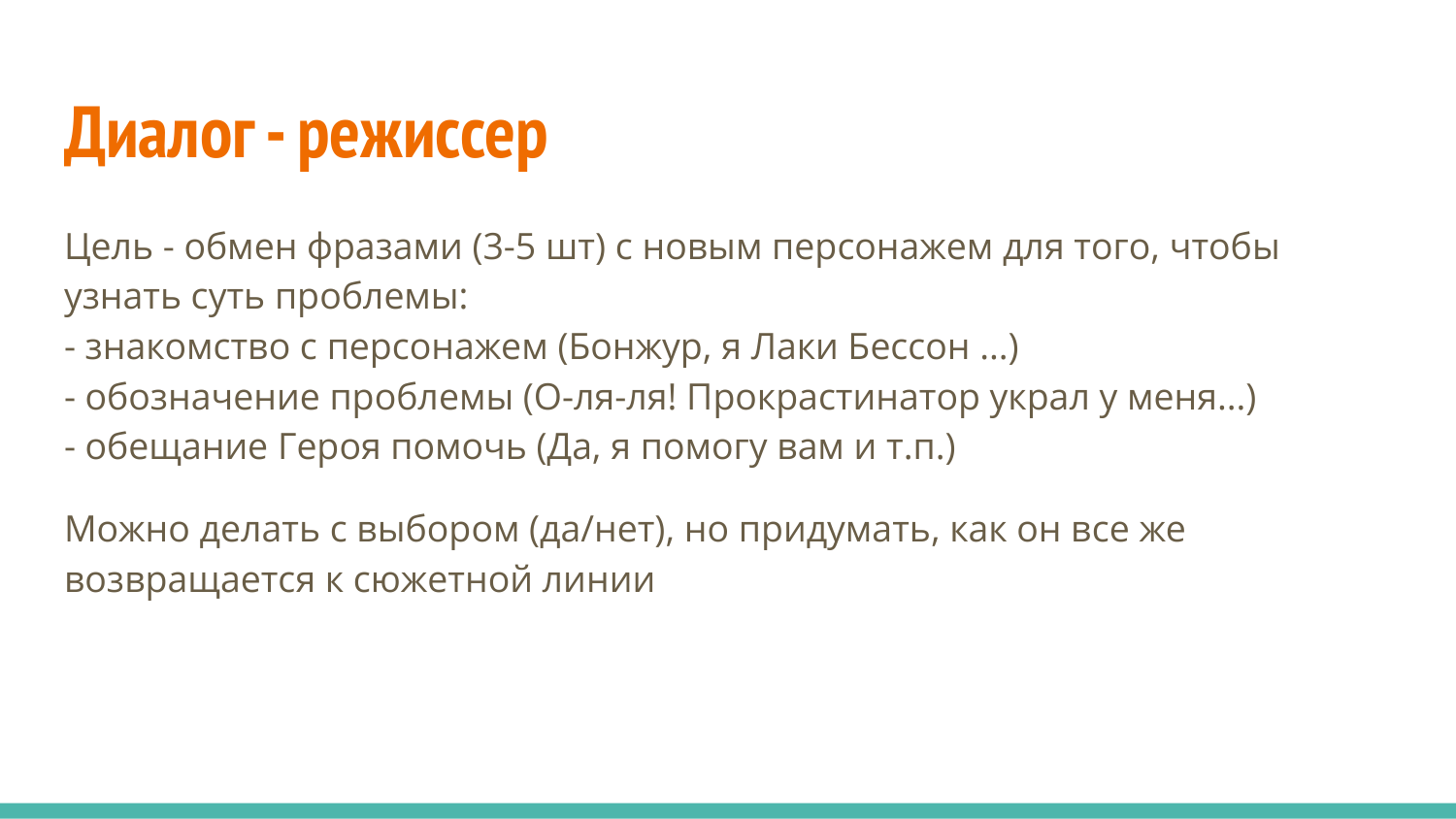

# Диалог - режиссер
Цель - обмен фразами (3-5 шт) с новым персонажем для того, чтобы узнать суть проблемы:
- знакомство с персонажем (Бонжур, я Лаки Бессон ...)
- обозначение проблемы (О-ля-ля! Прокрастинатор украл у меня...)
- обещание Героя помочь (Да, я помогу вам и т.п.)
Можно делать с выбором (да/нет), но придумать, как он все же возвращается к сюжетной линии